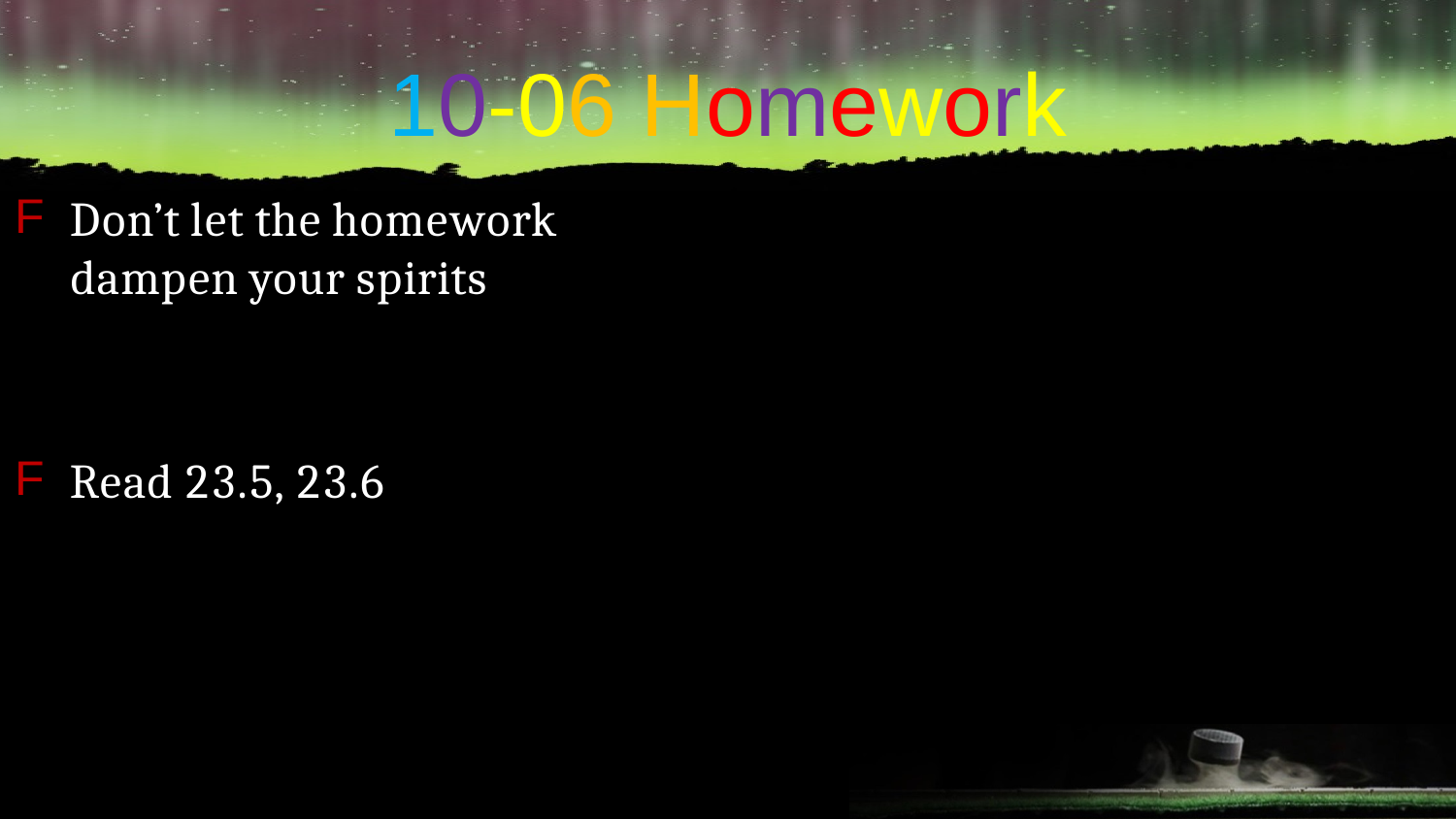

# 10-06 Homework
Don’t let the homework dampen your spirits

Read 23.5, 23.6